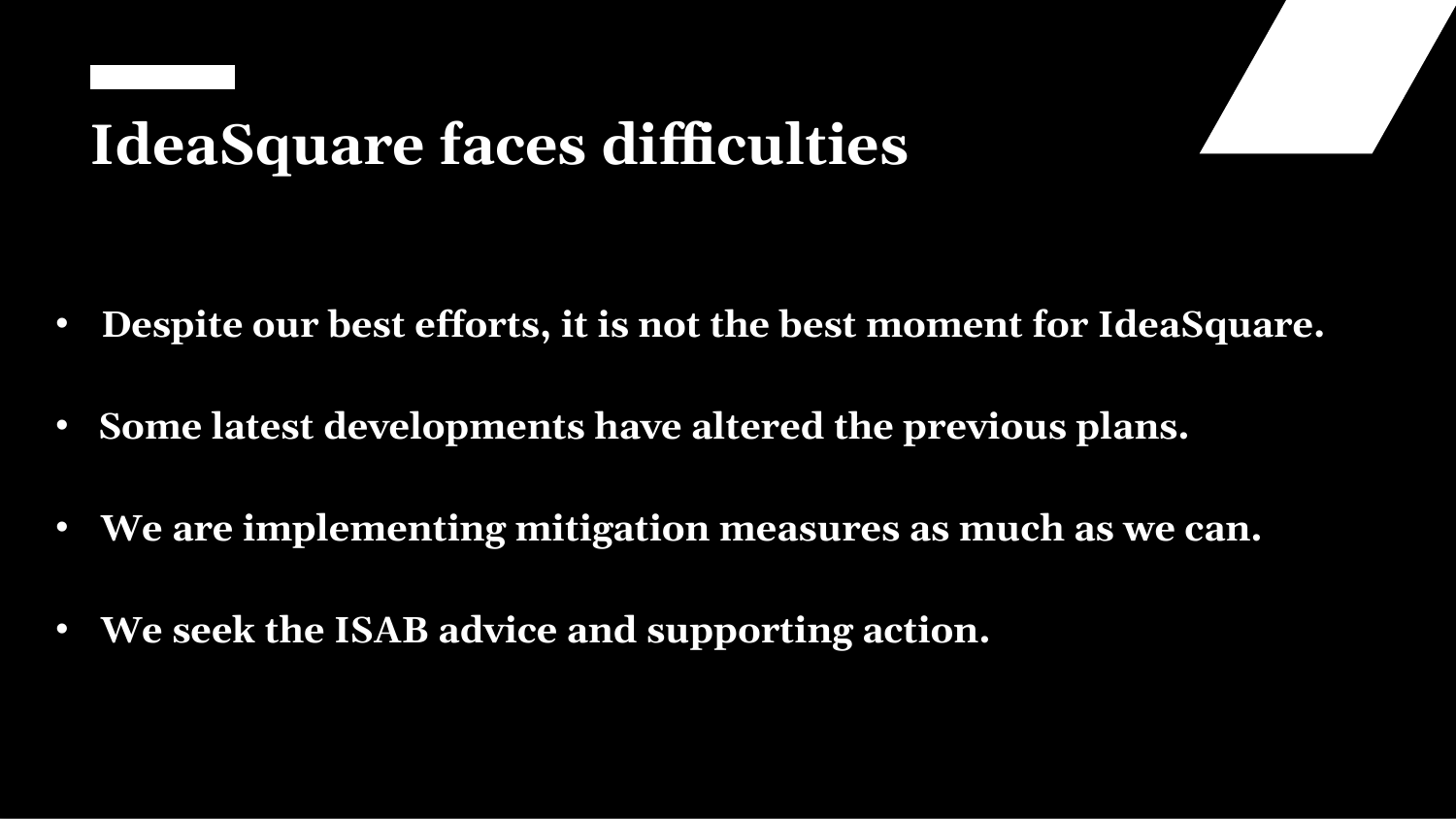

# IdeaSquare faces difficulties

Despite our best efforts, it is not the best moment for IdeaSquare.

Some latest developments have altered the previous plans.

We are implementing mitigation measures as much as we can.

We seek the ISAB advice and supporting action.